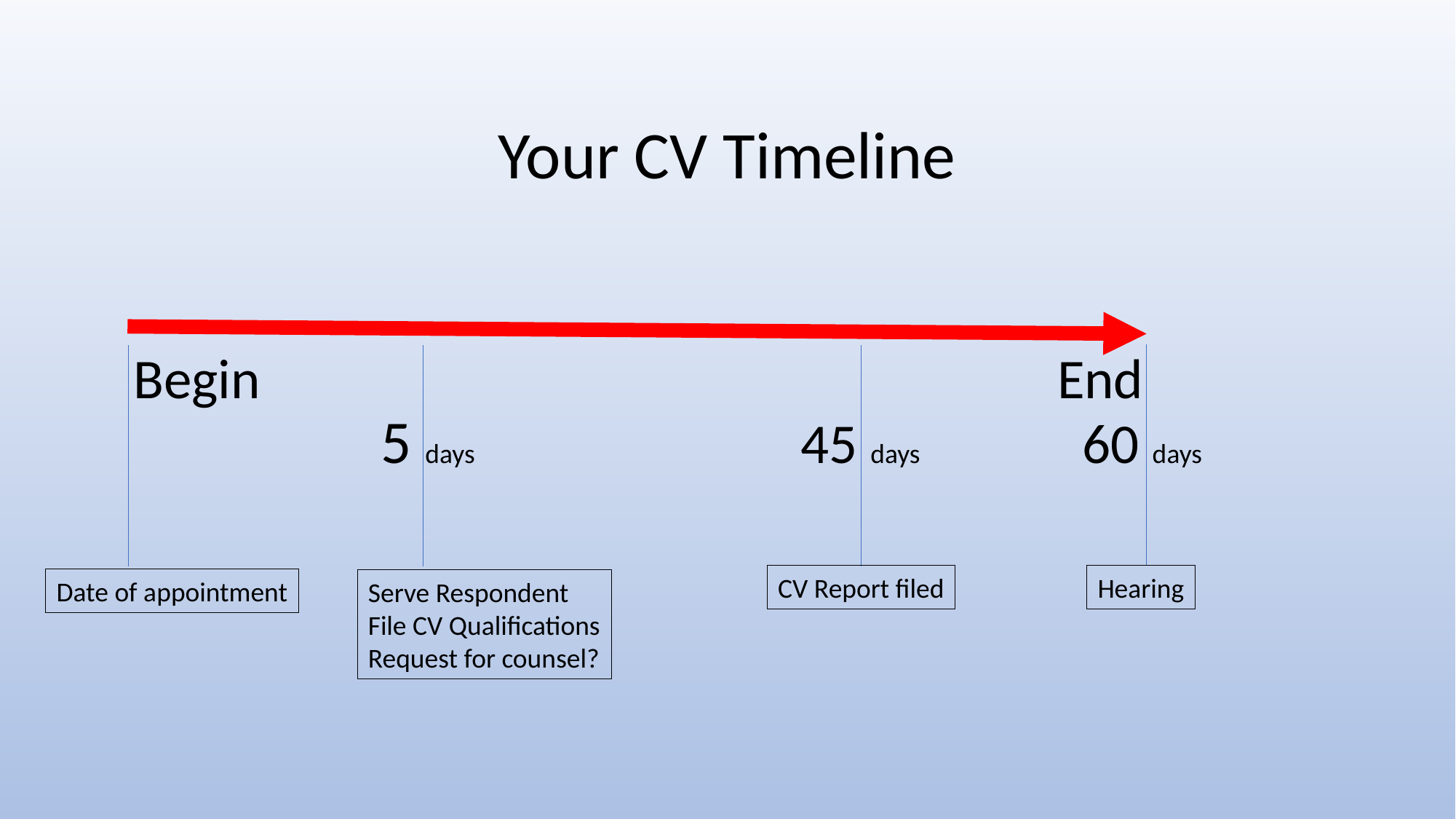

# Your CV Timeline
  Begin							      End
		    5 days		      	   45 days 	        60 days

CV Report filed
Hearing
Date of appointment
Serve Respondent
File CV Qualifications
Request for counsel?